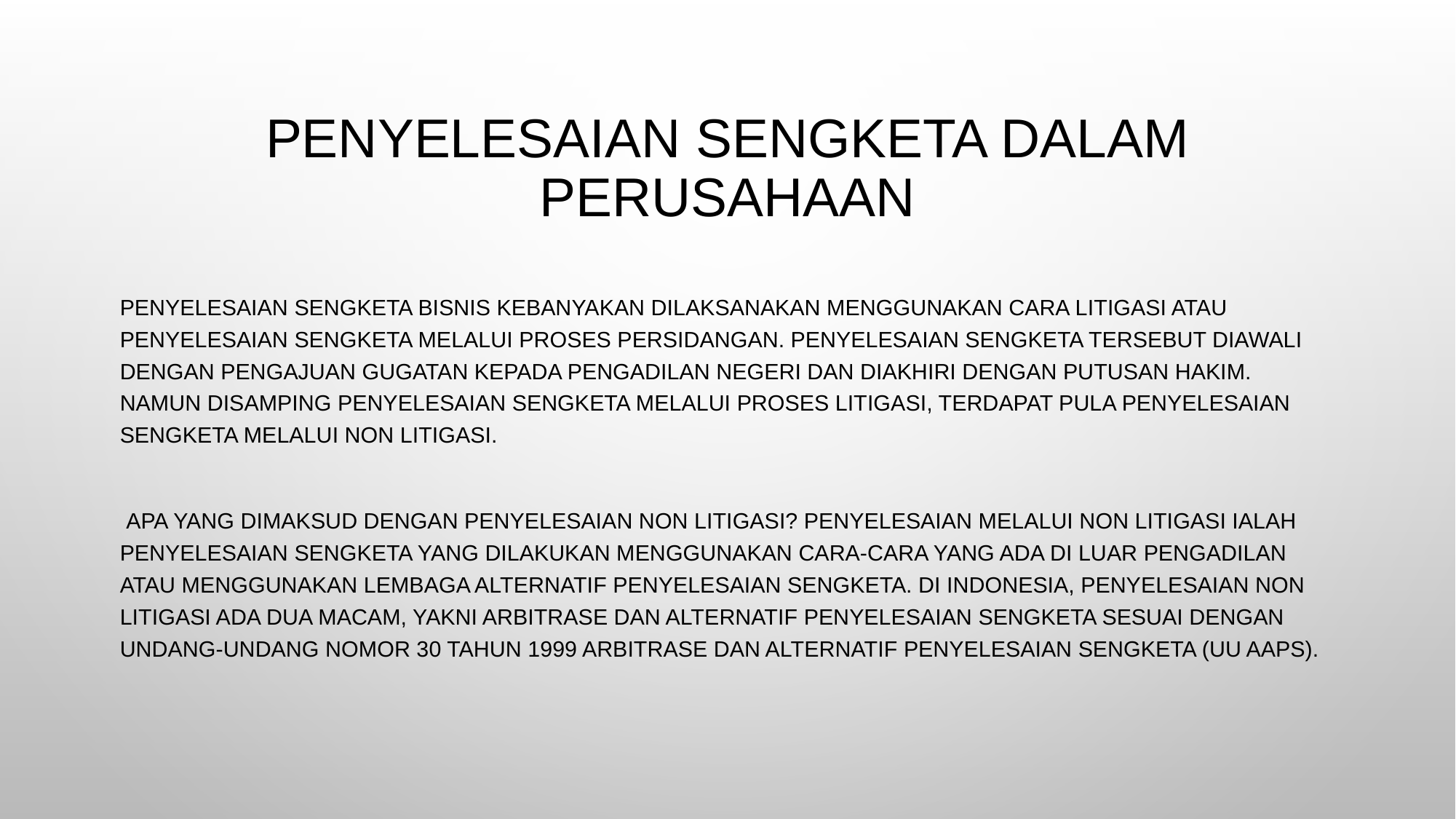

# Penyelesaian Sengketa dalam Perusahaan
Penyelesaian sengketa bisnis kebanyakan dilaksanakan menggunakan cara litigasi atau penyelesaian sengketa melalui proses persidangan. Penyelesaian sengketa tersebut diawali dengan pengajuan gugatan kepada pengadilan negeri dan diakhiri dengan putusan hakim. Namun disamping penyelesaian sengketa melalui proses litigasi, terdapat pula penyelesaian sengketa melalui non litigasi.

 Apa yang dimaksud dengan penyelesaian non litigasi? Penyelesaian melalui non litigasi ialah penyelesaian sengketa yang dilakukan menggunakan cara-cara yang ada di luar pengadilan atau menggunakan lembaga alternatif penyelesaian sengketa. Di Indonesia, penyelesaian non litigasi ada dua macam, yakni Arbitrase dan Alternatif Penyelesaian Sengketa sesuai dengan Undang-Undang Nomor 30 Tahun 1999 Arbitrase dan Alternatif Penyelesaian Sengketa (UU AAPS).